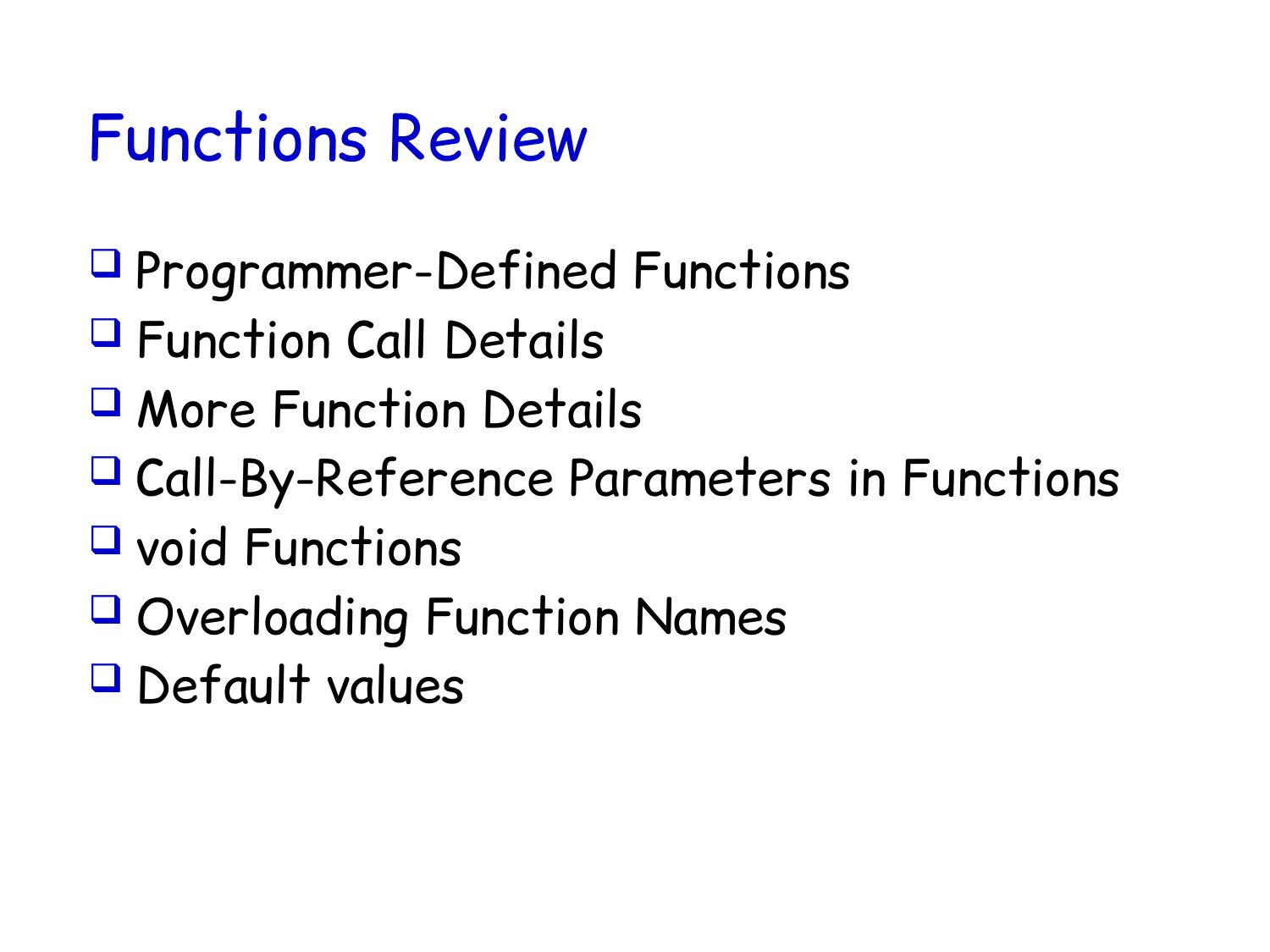

# Functions Review
Programmer-Defined Functions
Function Call Details
More Function Details
Call-By-Reference Parameters in Functions
void Functions
Overloading Function Names
Default values